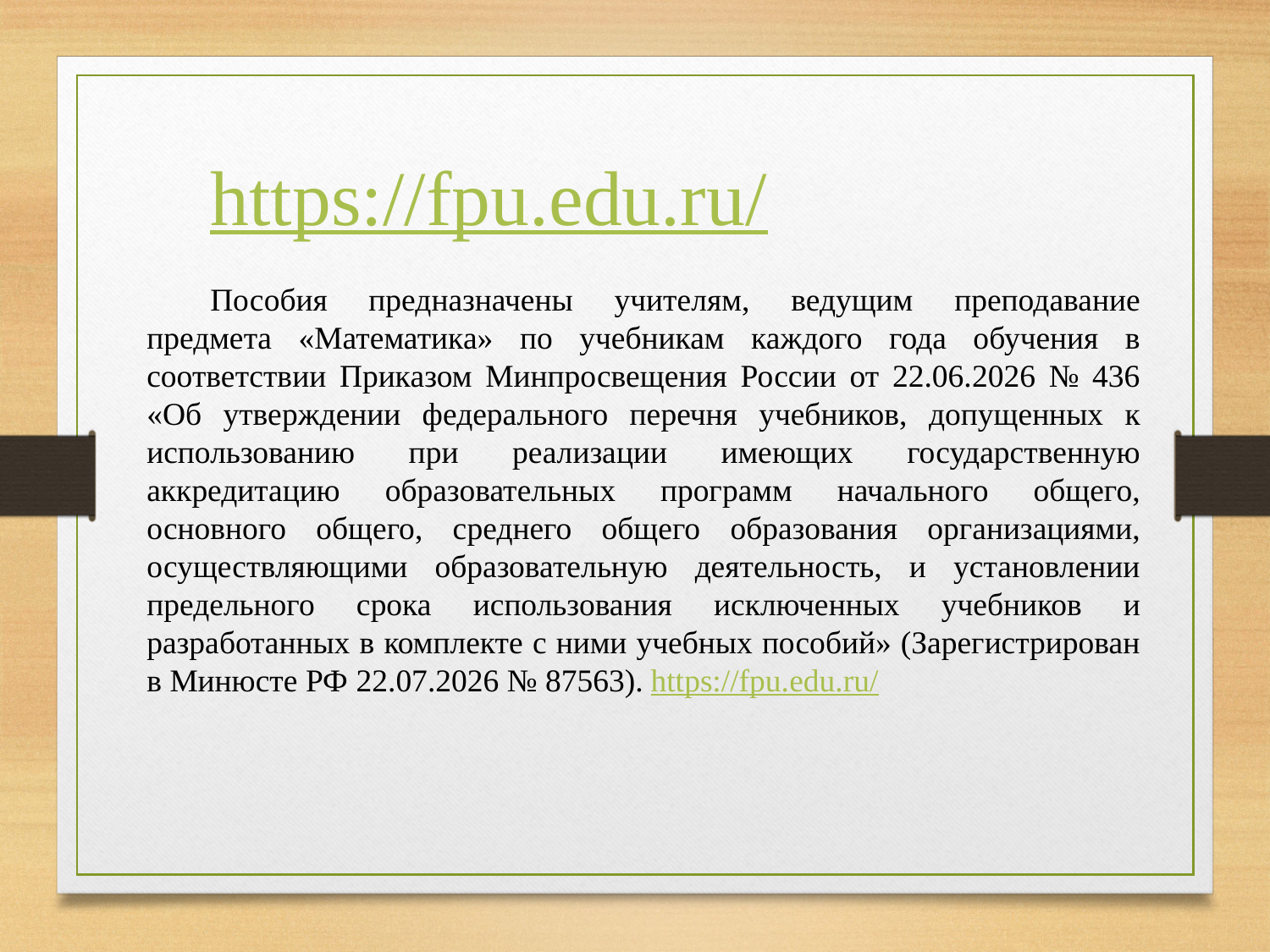

https://fpu.edu.ru/

Пособия предназначены учителям, ведущим преподавание предмета «Математика» по учебникам каждого года обучения в соответствии Приказом Минпросвещения России от 22.06.2026 № 436 «Об утверждении федерального перечня учебников, допущенных к использованию при реализации имеющих государственную аккредитацию образовательных программ начального общего, основного общего, среднего общего образования организациями, осуществляющими образовательную деятельность, и установлении предельного срока использования исключенных учебников и разработанных в комплекте с ними учебных пособий» (Зарегистрирован в Минюсте РФ 22.07.2026 № 87563). https://fpu.edu.ru/